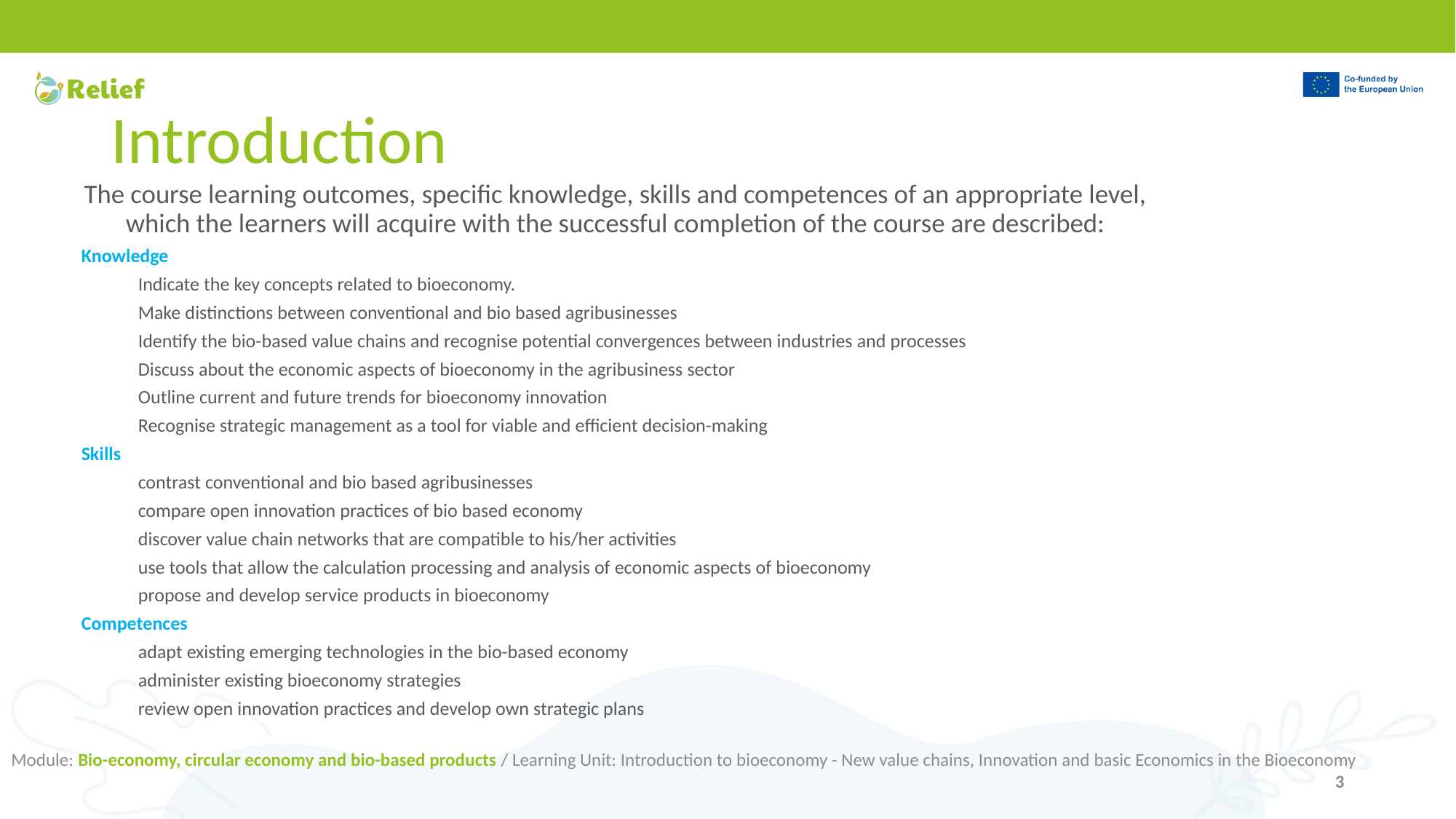

# Introduction
The course learning outcomes, specific knowledge, skills and competences of an appropriate level, which the learners will acquire with the successful completion of the course are described:
Knowledge
	Indicate the key concepts related to bioeconomy.
	Make distinctions between conventional and bio based agribusinesses
	Identify the bio-based value chains and recognise potential convergences between industries and processes
	Discuss about the economic aspects of bioeconomy in the agribusiness sector
	Outline current and future trends for bioeconomy innovation
	Recognise strategic management as a tool for viable and efficient decision-making
Skills
	contrast conventional and bio based agribusinesses
	compare open innovation practices of bio based economy
	discover value chain networks that are compatible to his/her activities
	use tools that allow the calculation processing and analysis of economic aspects of bioeconomy
	propose and develop service products in bioeconomy
Competences
	adapt existing emerging technologies in the bio-based economy
	administer existing bioeconomy strategies
	review open innovation practices and develop own strategic plans
Module: Bio-economy, circular economy and bio-based products / Learning Unit: Introduction to bioeconomy - New value chains, Innovation and basic Economics in the Bioeconomy
3